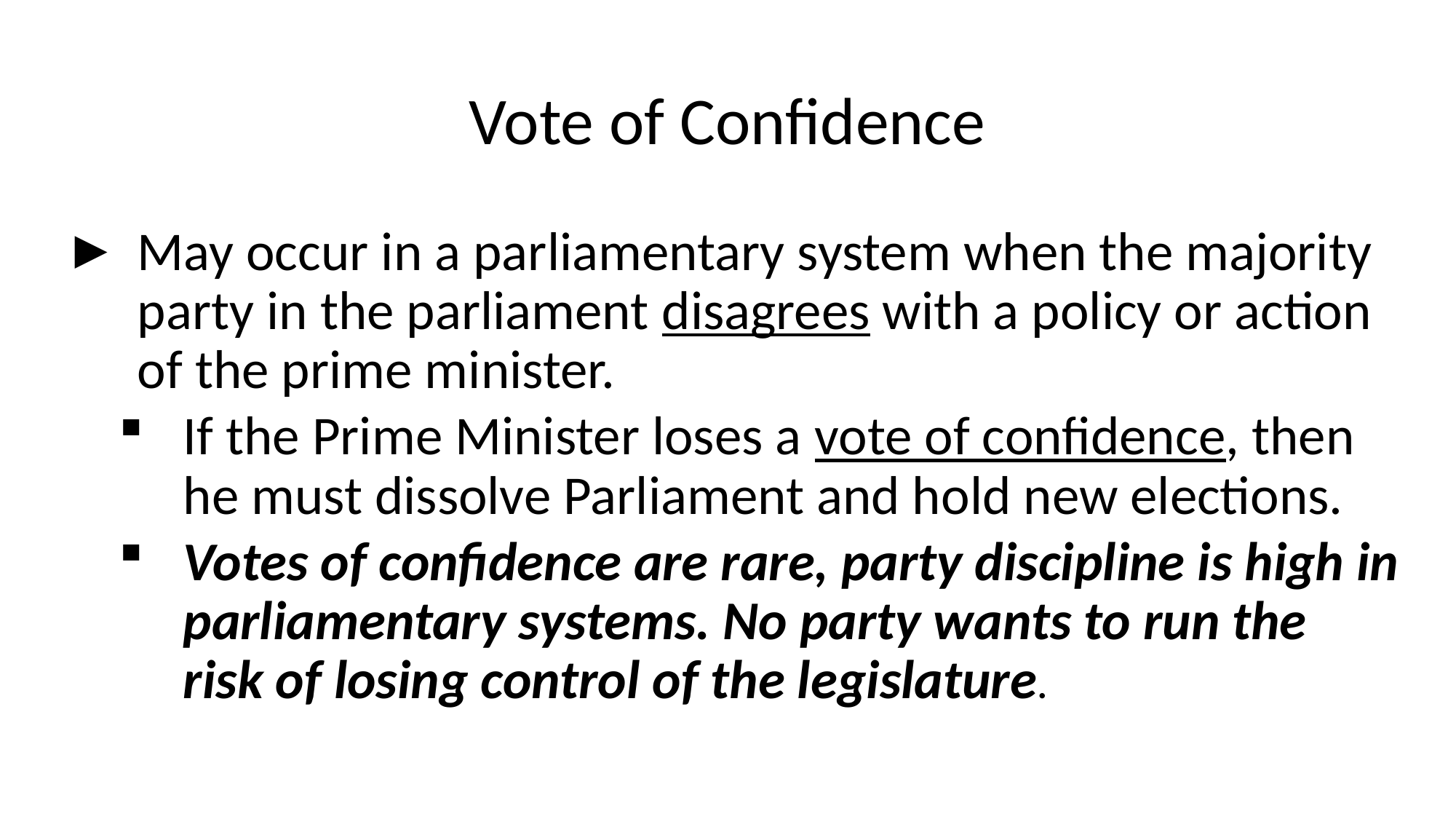

# Vote of Confidence
May occur in a parliamentary system when the majority party in the parliament disagrees with a policy or action of the prime minister.
If the Prime Minister loses a vote of confidence, then he must dissolve Parliament and hold new elections.
Votes of confidence are rare, party discipline is high in parliamentary systems. No party wants to run the risk of losing control of the legislature.